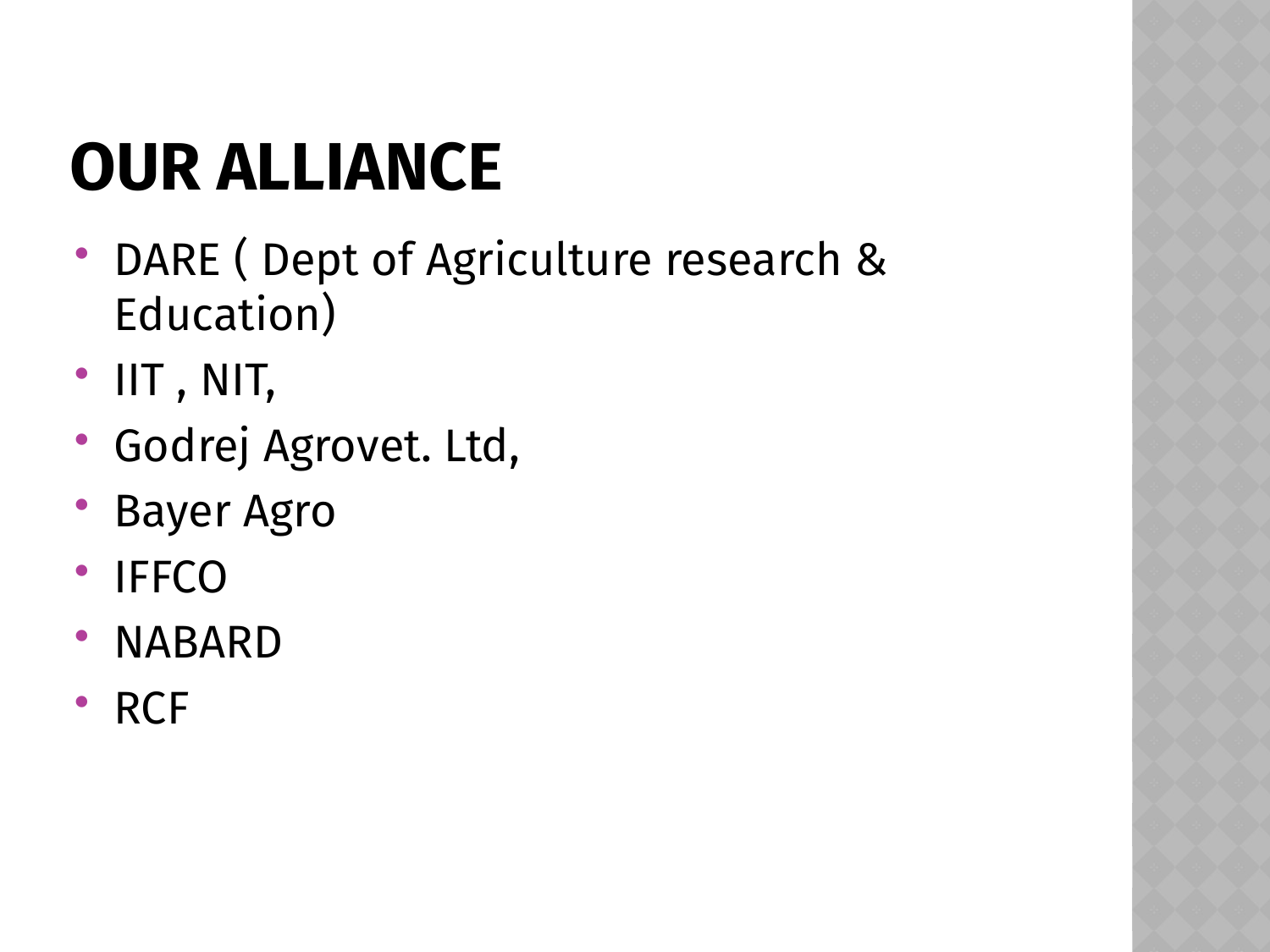

# Our Alliance
DARE ( Dept of Agriculture research & Education)
IIT , NIT,
Godrej Agrovet. Ltd,
Bayer Agro
IFFCO
NABARD
RCF